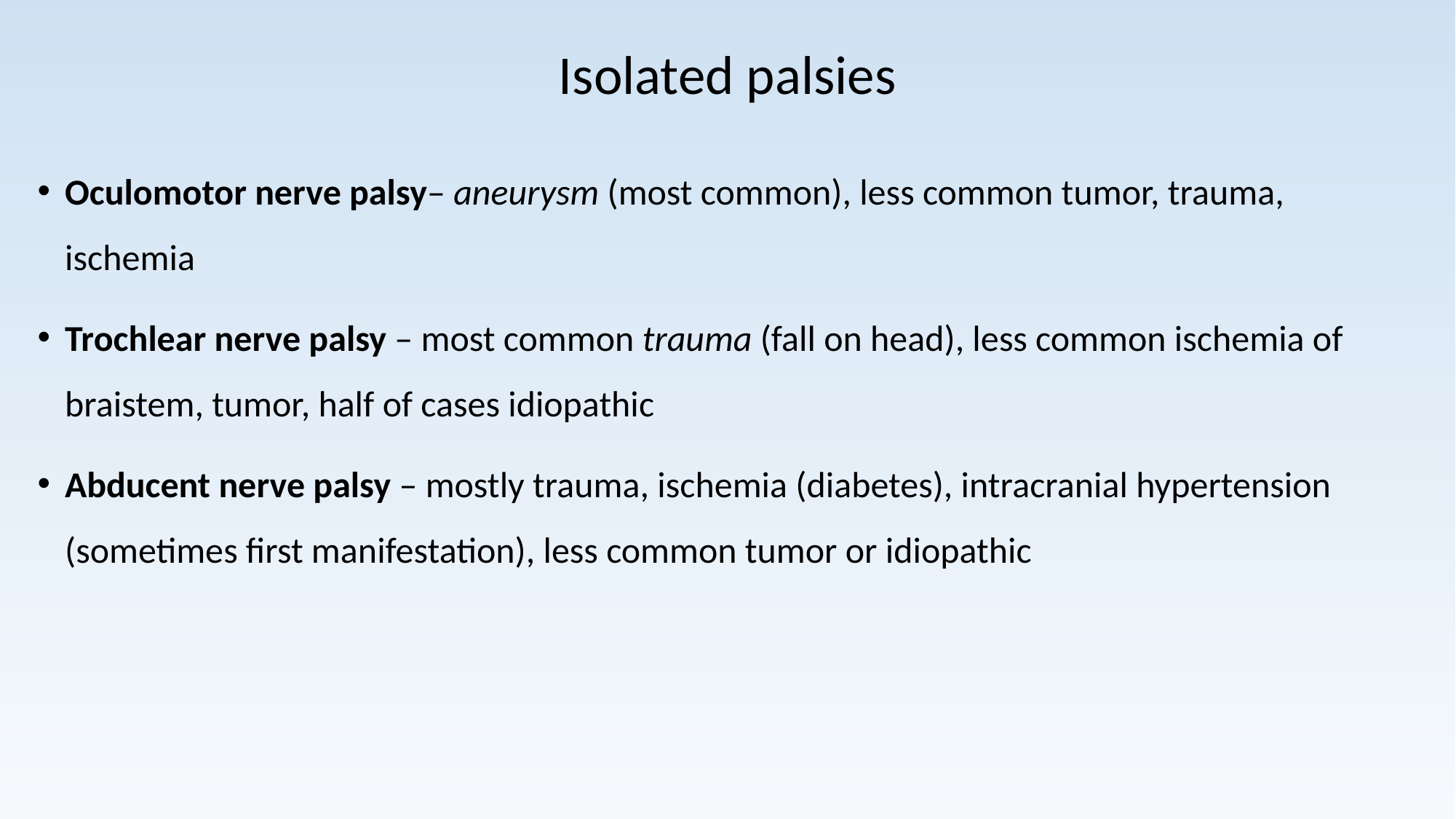

# Isolated palsies
Oculomotor nerve palsy– aneurysm (most common), less common tumor, trauma, ischemia
Trochlear nerve palsy – most common trauma (fall on head), less common ischemia of braistem, tumor, half of cases idiopathic
Abducent nerve palsy – mostly trauma, ischemia (diabetes), intracranial hypertension (sometimes first manifestation), less common tumor or idiopathic